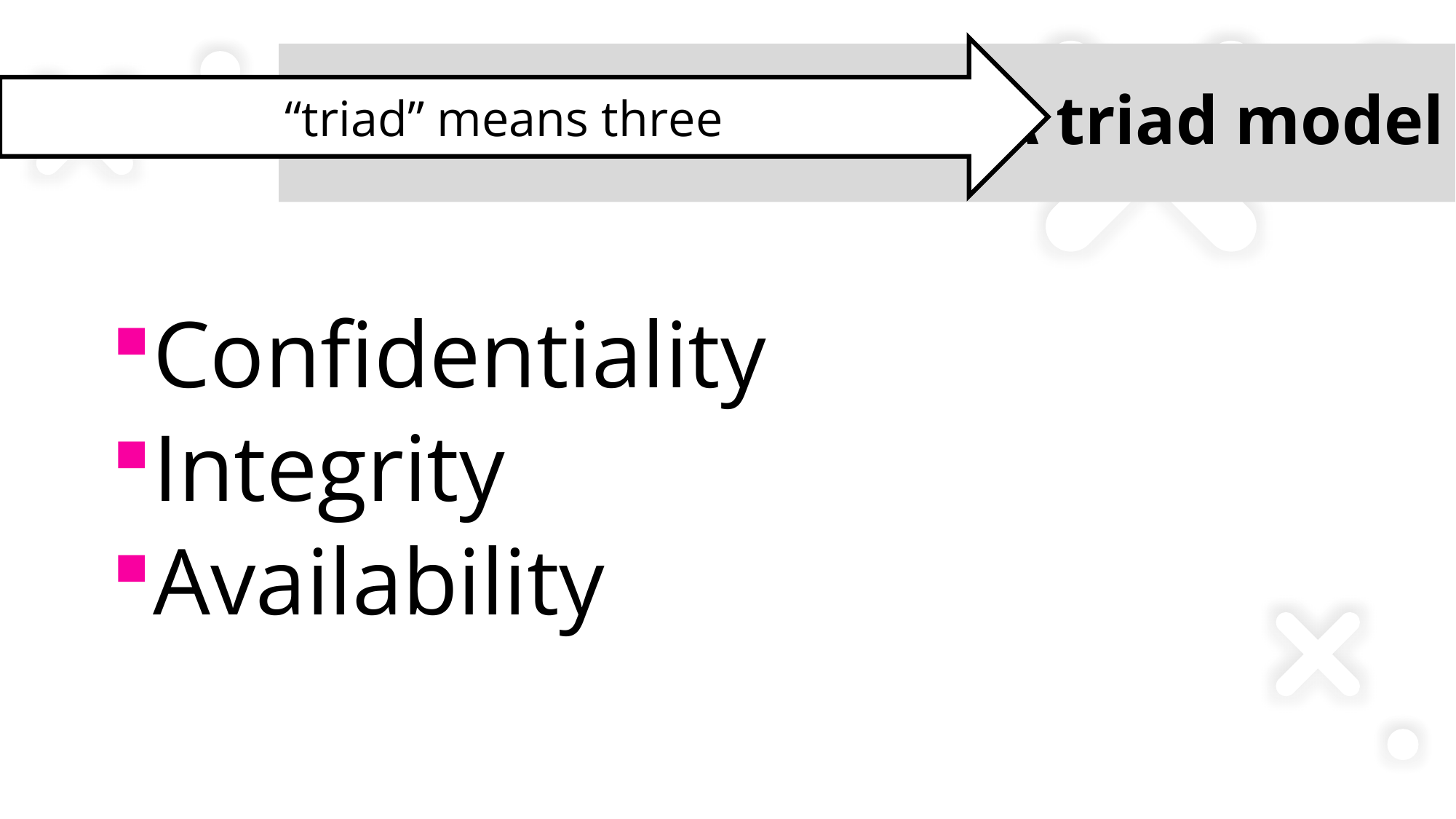

“triad” means three
# CIA triad model
Confidentiality
Integrity
Availability